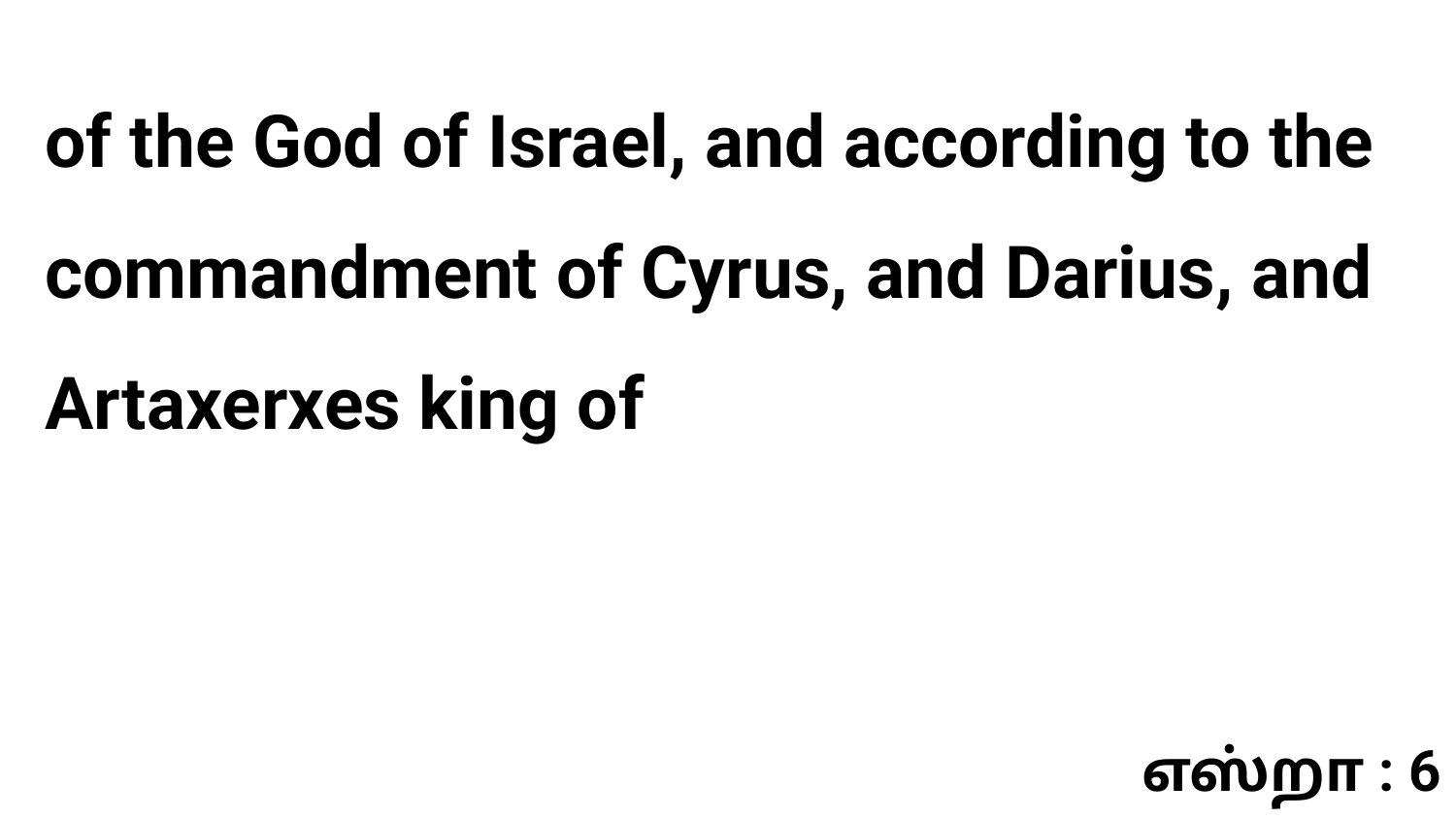

of the God of Israel, and according to the commandment of Cyrus, and Darius, and Artaxerxes king of
எஸ்றா : 6